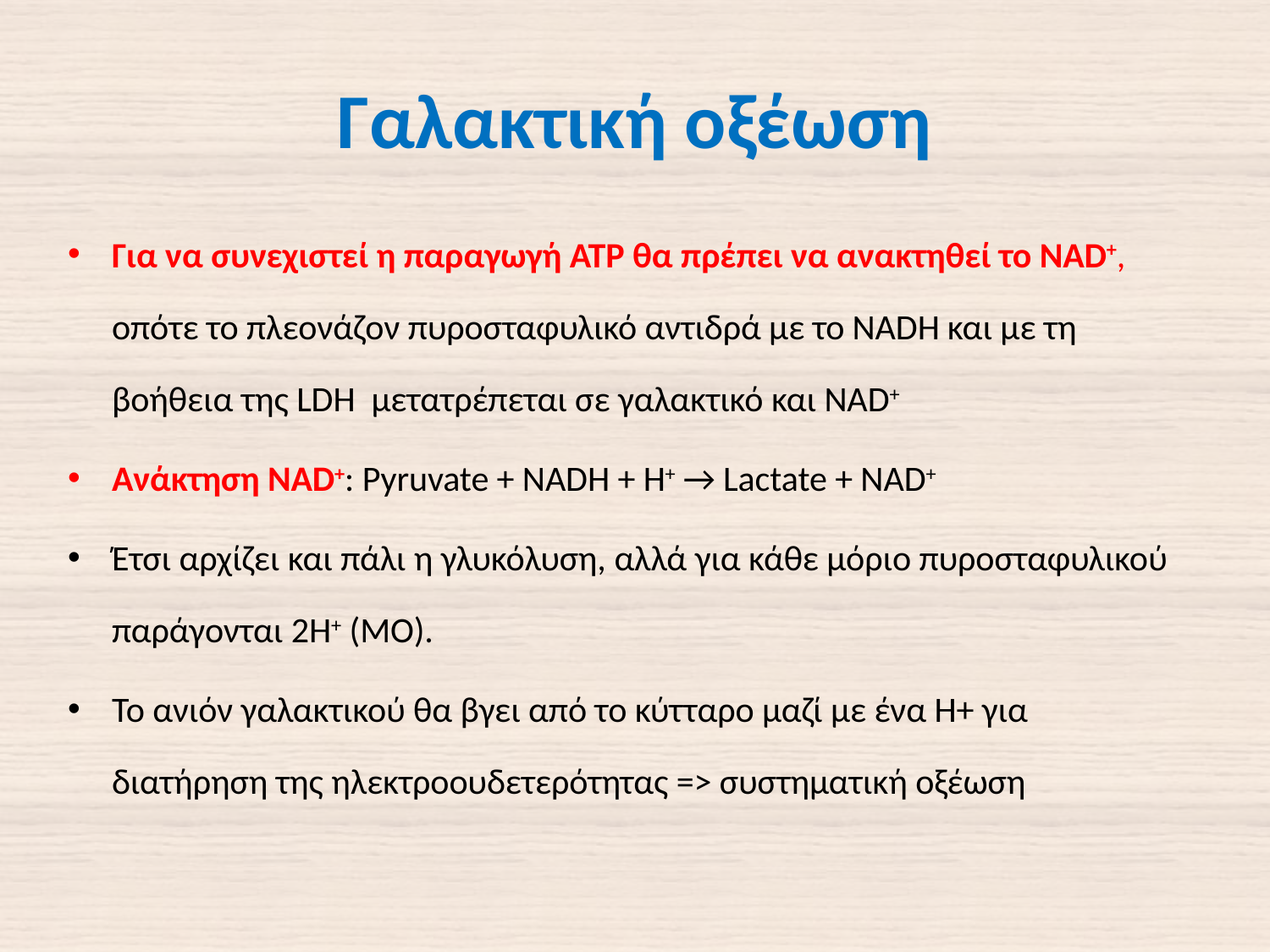

# Γαλακτική οξέωση
Για να συνεχιστεί η παραγωγή ΑΤΡ θα πρέπει να ανακτηθεί το NAD+, οπότε το πλεονάζον πυροσταφυλικό αντιδρά με το NADH και με τη βοήθεια της LDH  μετατρέπεται σε γαλακτικό και NAD+
Ανάκτηση NAD+: Pyruvate + NADH + H+ → Lactate + NAD+
Έτσι αρχίζει και πάλι η γλυκόλυση, αλλά για κάθε μόριο πυροσταφυλικού παράγονται 2Η+ (ΜΟ).
Το ανιόν γαλακτικού θα βγει από το κύτταρο μαζί με ένα Η+ για διατήρηση της ηλεκτροουδετερότητας => συστηματική οξέωση